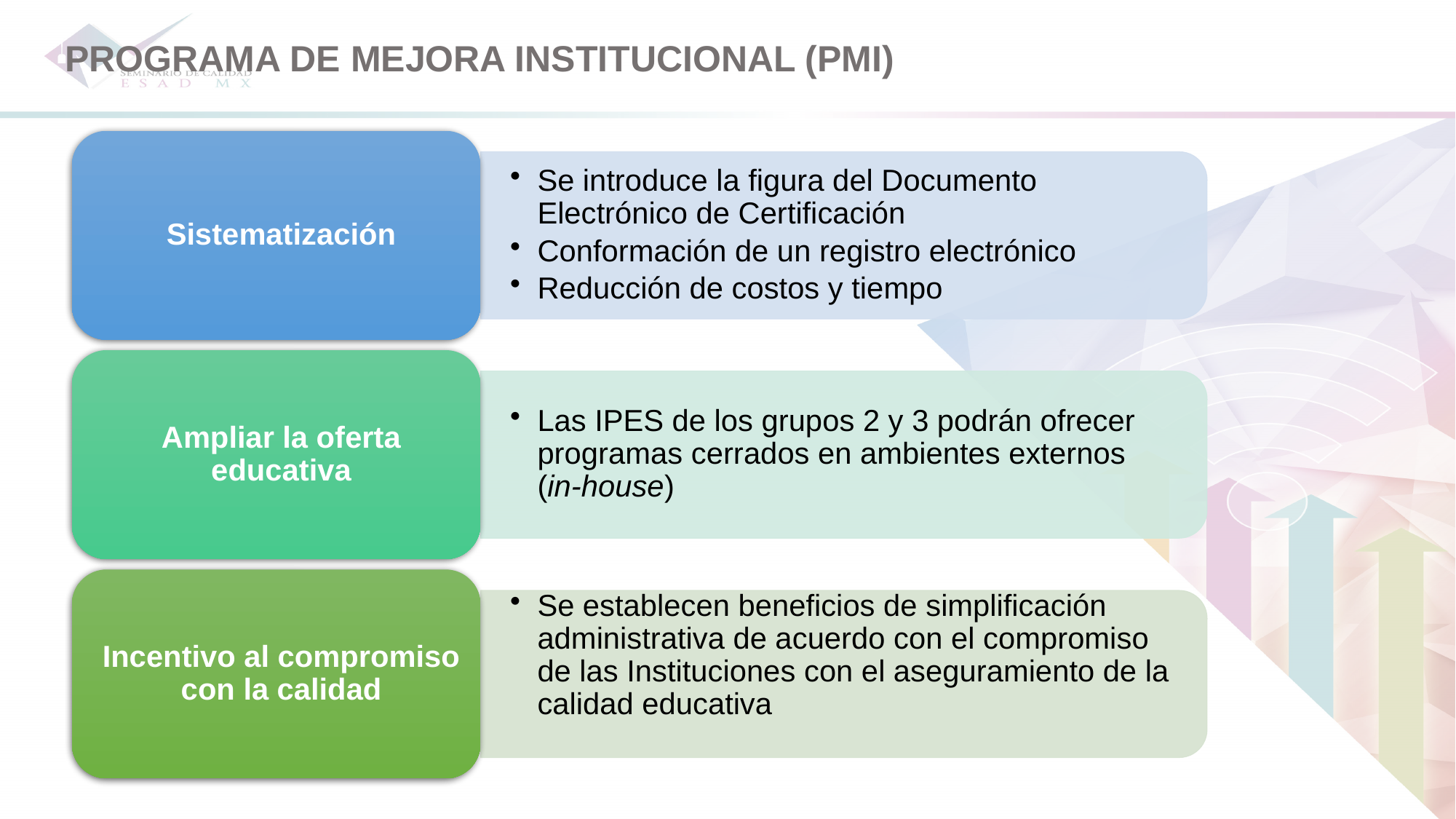

PROGRAMA DE MEJORA INSTITUCIONAL (PMI)
Se introduce la figura del Documento Electrónico de Certificación
Conformación de un registro electrónico
Reducción de costos y tiempo
Sistematización
Las IPES de los grupos 2 y 3 podrán ofrecer programas cerrados en ambientes externos (in-house)
Ampliar la oferta educativa
Se establecen beneficios de simplificación administrativa de acuerdo con el compromiso de las Instituciones con el aseguramiento de la calidad educativa

Incentivo al compromiso con la calidad